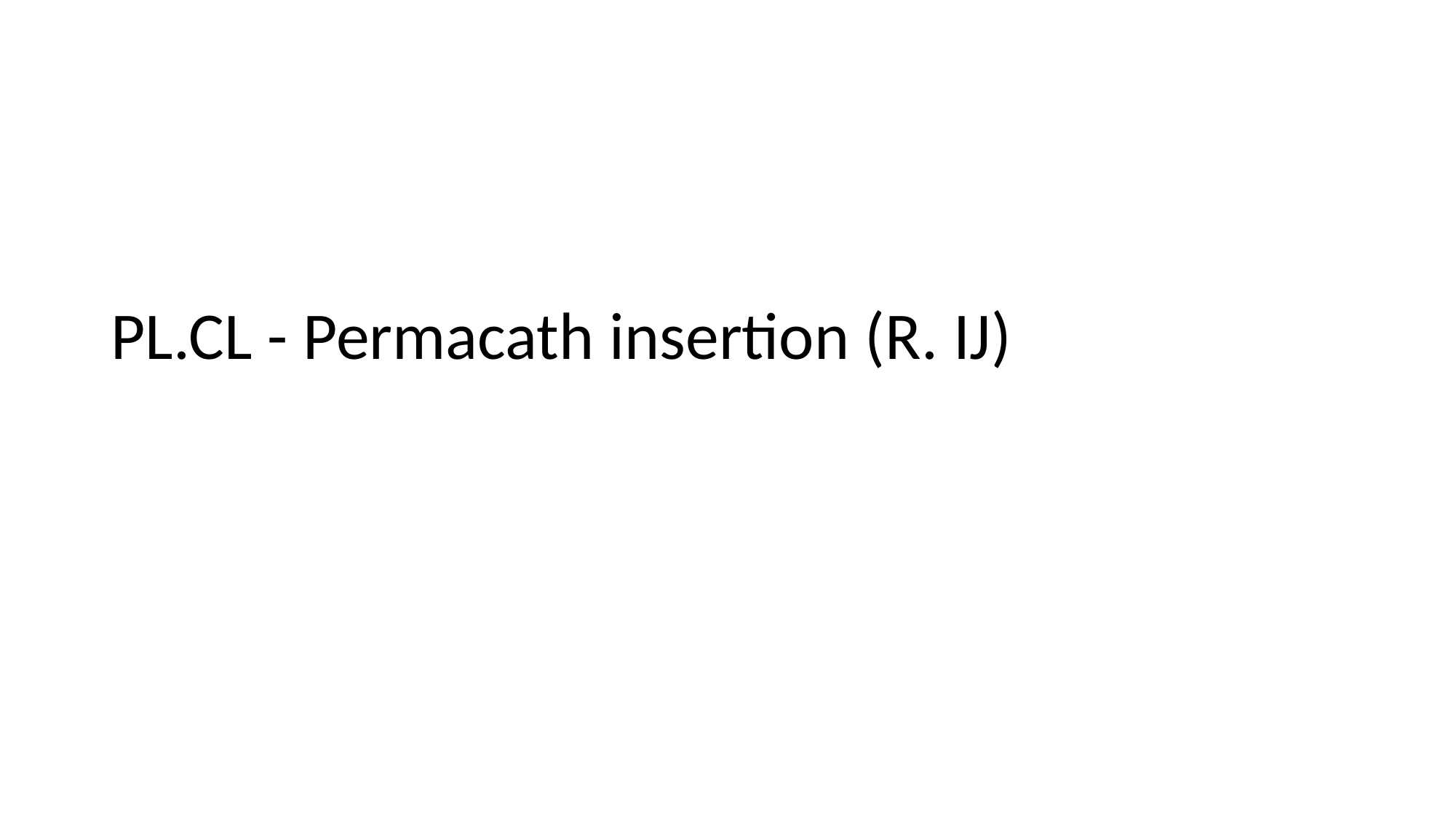

# PL.CL - Permacath insertion (R. IJ)